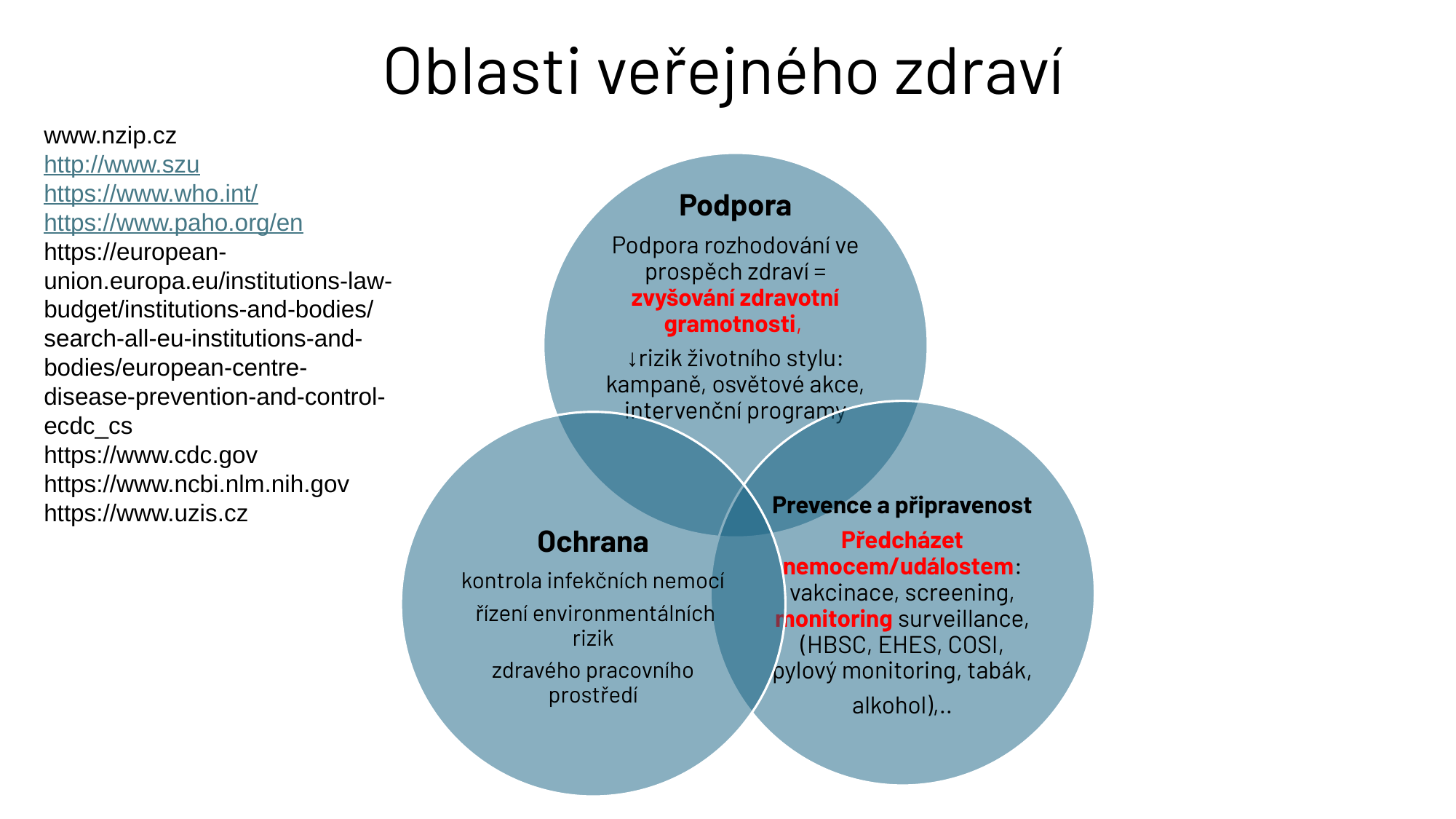

# Oblasti veřejného zdraví
www.nzip.cz
http://www.szu
https://www.who.int/
https://www.paho.org/en
https://european-union.europa.eu/institutions-law-budget/institutions-and-bodies/search-all-eu-institutions-and-bodies/european-centre-disease-prevention-and-control-ecdc_cs
https://www.cdc.gov
https://www.ncbi.nlm.nih.gov
https://www.uzis.cz

Podpora
Podpora rozhodování ve prospěch zdraví = zvyšování zdravotní gramotnosti,
↓rizik životního stylu: kampaně, osvětové akce, intervenční programy
Prevence a připravenost
Předcházet nemocem/událostem: vakcinace, screening, monitoring surveillance, (HBSC, EHES, COSI, pylový monitoring, tabák,
alkohol),..
Ochrana
kontrola infekčních nemocí
 řízení environmentálních rizik
zdravého pracovního prostředí